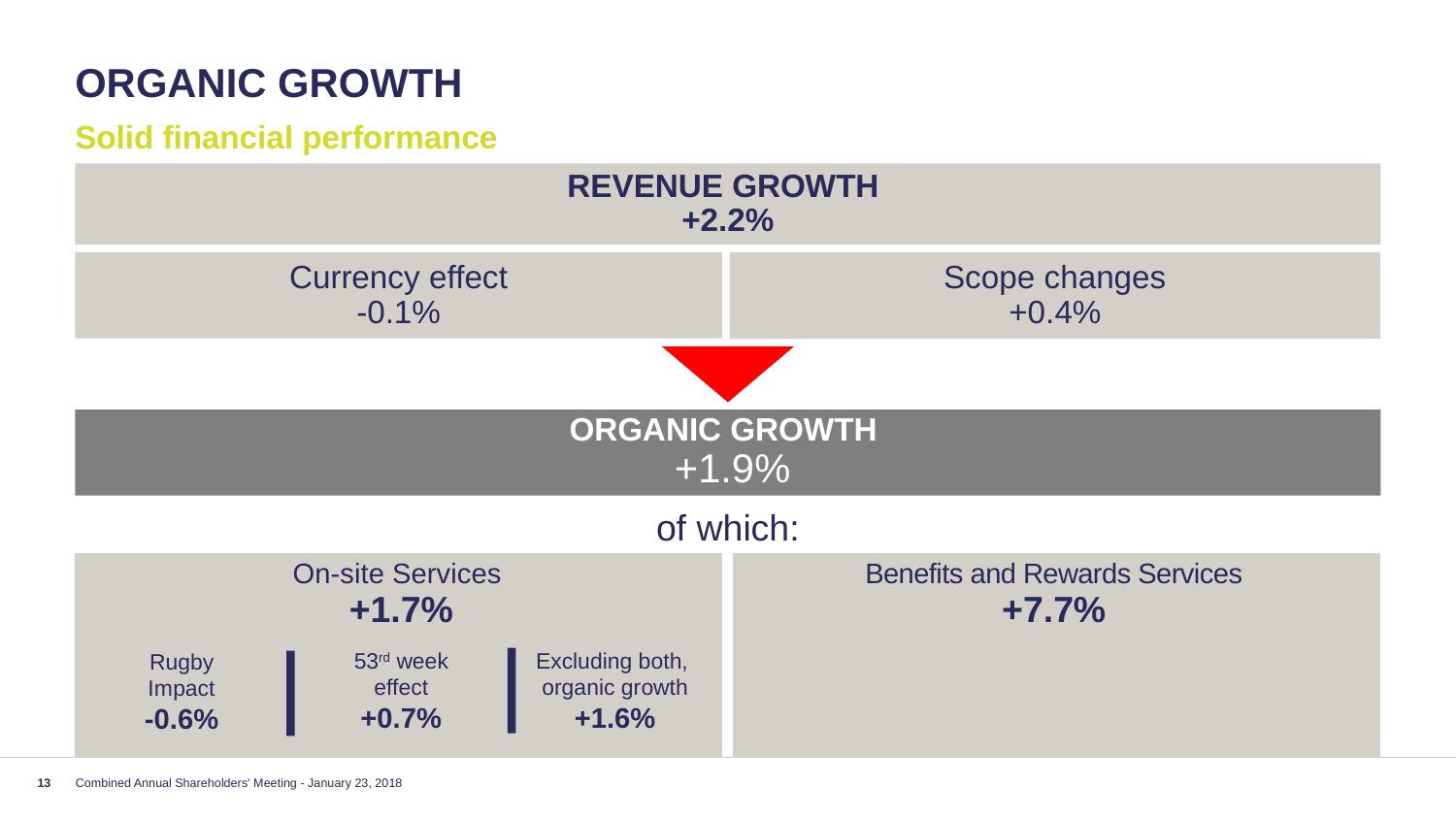

# Organic growth
Solid financial performance
REVENUE GROWTH
+2.2%
Currency effect
-0.1%
Scope changes
+0.4%

ORGANIC GROWTH
 +1.9%
of which:
| On-site Services +1.7% | Benefits and Rewards Services +7.7% |
| --- | --- |
Excluding both,
organic growth
+1.6%
53rd week
effect
+0.7%

Rugby Impact
-0.6%
13
Combined Annual Shareholders' Meeting - January 23, 2018